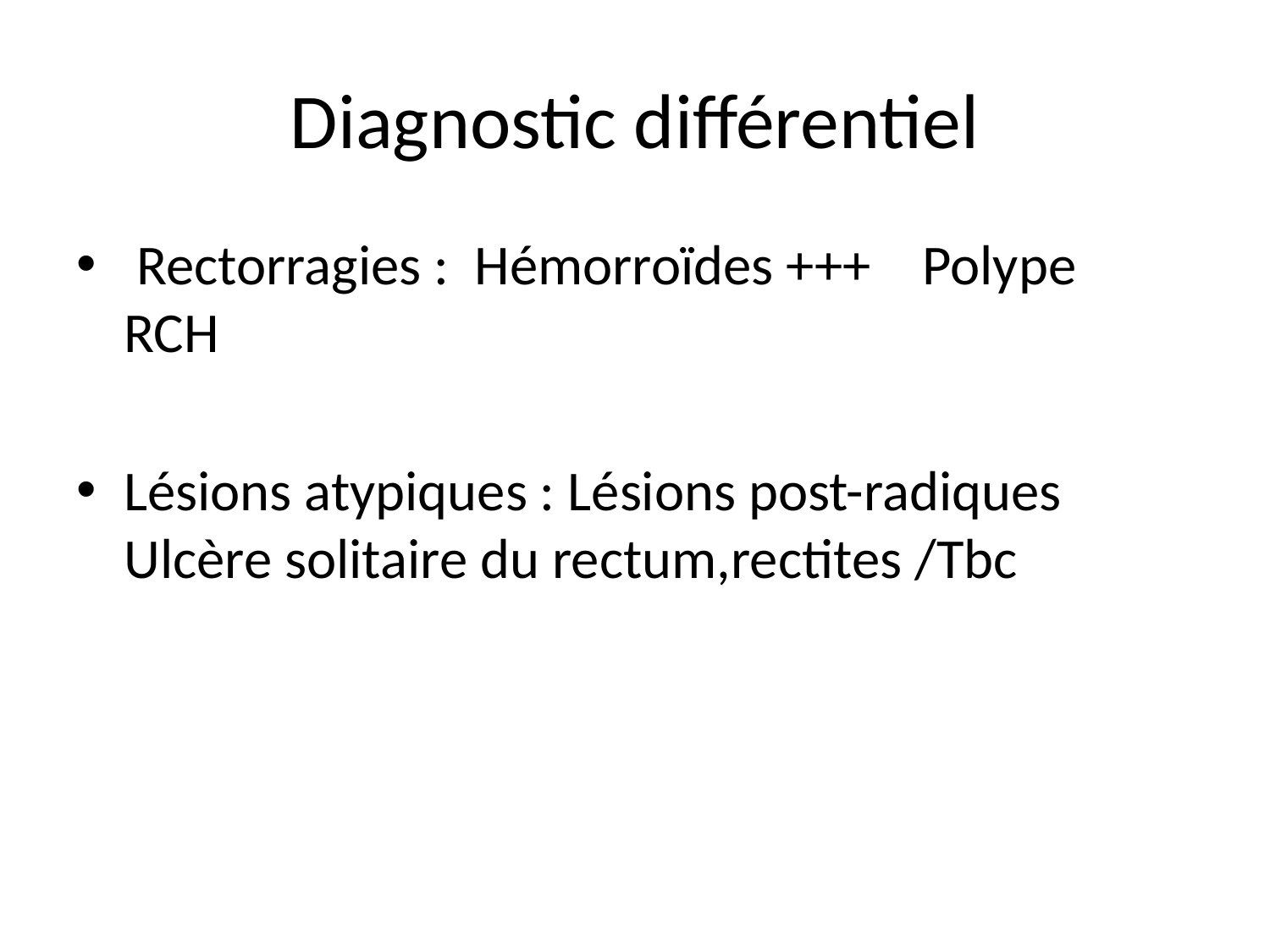

# Diagnostic différentiel
 Rectorragies :  Hémorroïdes +++    Polype    RCH

Lésions atypiques : Lésions post-radiques Ulcère solitaire du rectum,rectites /Tbc